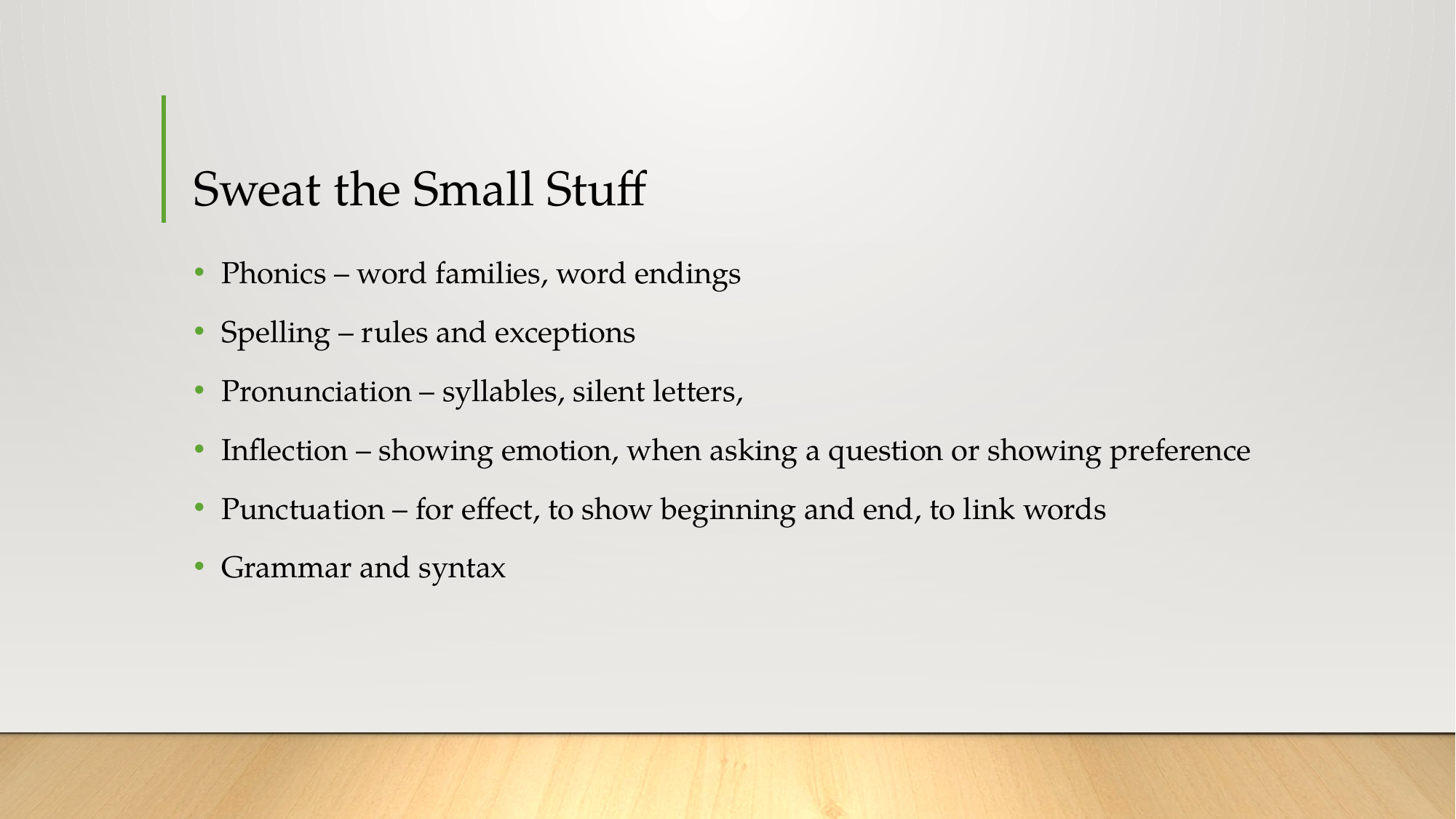

# Sweat the Small Stuff
Phonics – word families, word endings
Spelling – rules and exceptions
Pronunciation – syllables, silent letters,
Inflection – showing emotion, when asking a question or showing preference
Punctuation – for effect, to show beginning and end, to link words
Grammar and syntax